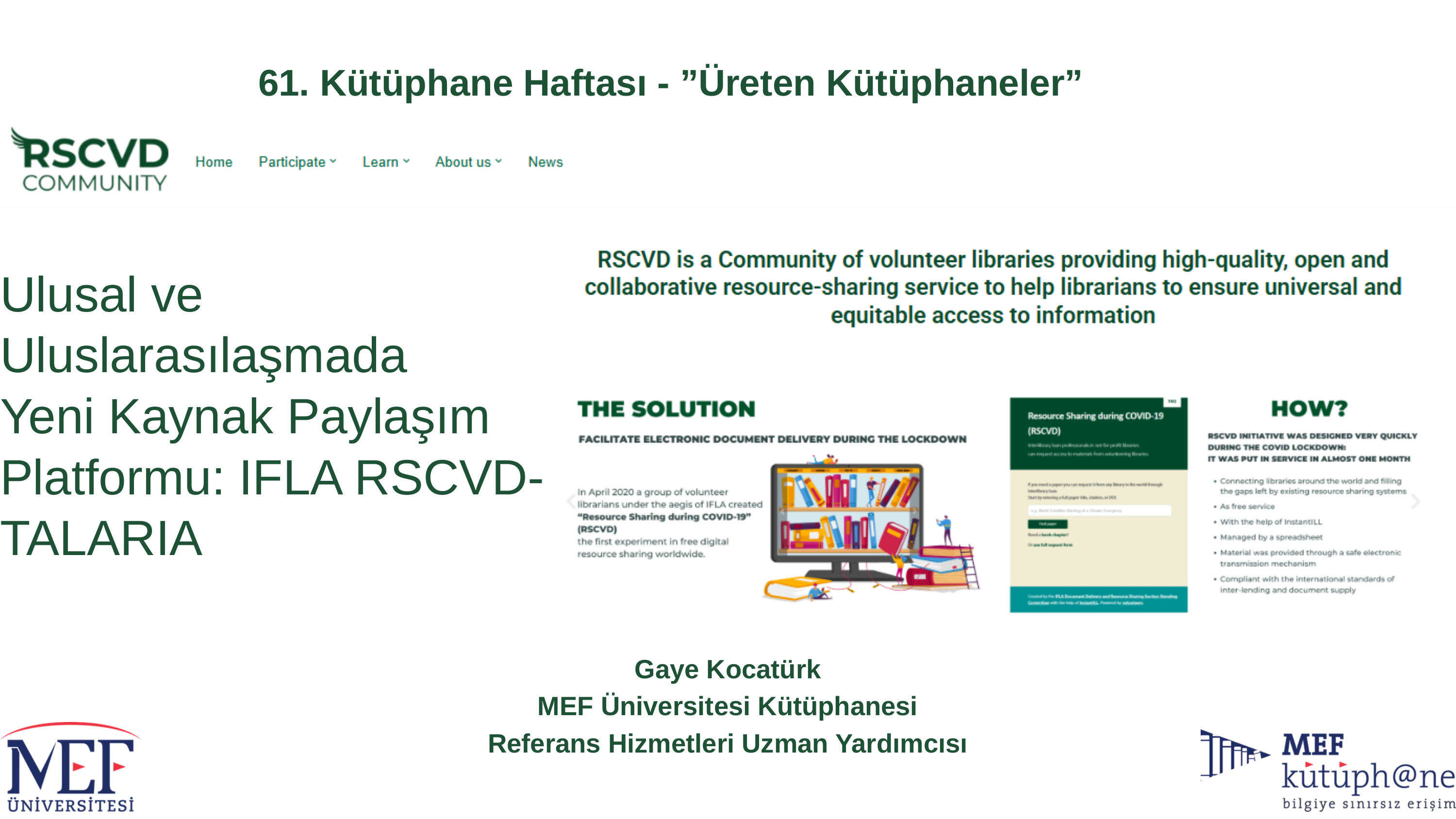

61. Kütüphane Haftası - ”Üreten Kütüphaneler”

Ulusal ve Uluslarasılaşmada
Yeni Kaynak Paylaşım Platformu: IFLA RSCVD- TALARIA
Gaye Kocatürk
MEF Üniversitesi Kütüphanesi
Referans Hizmetleri Uzman Yardımcısı